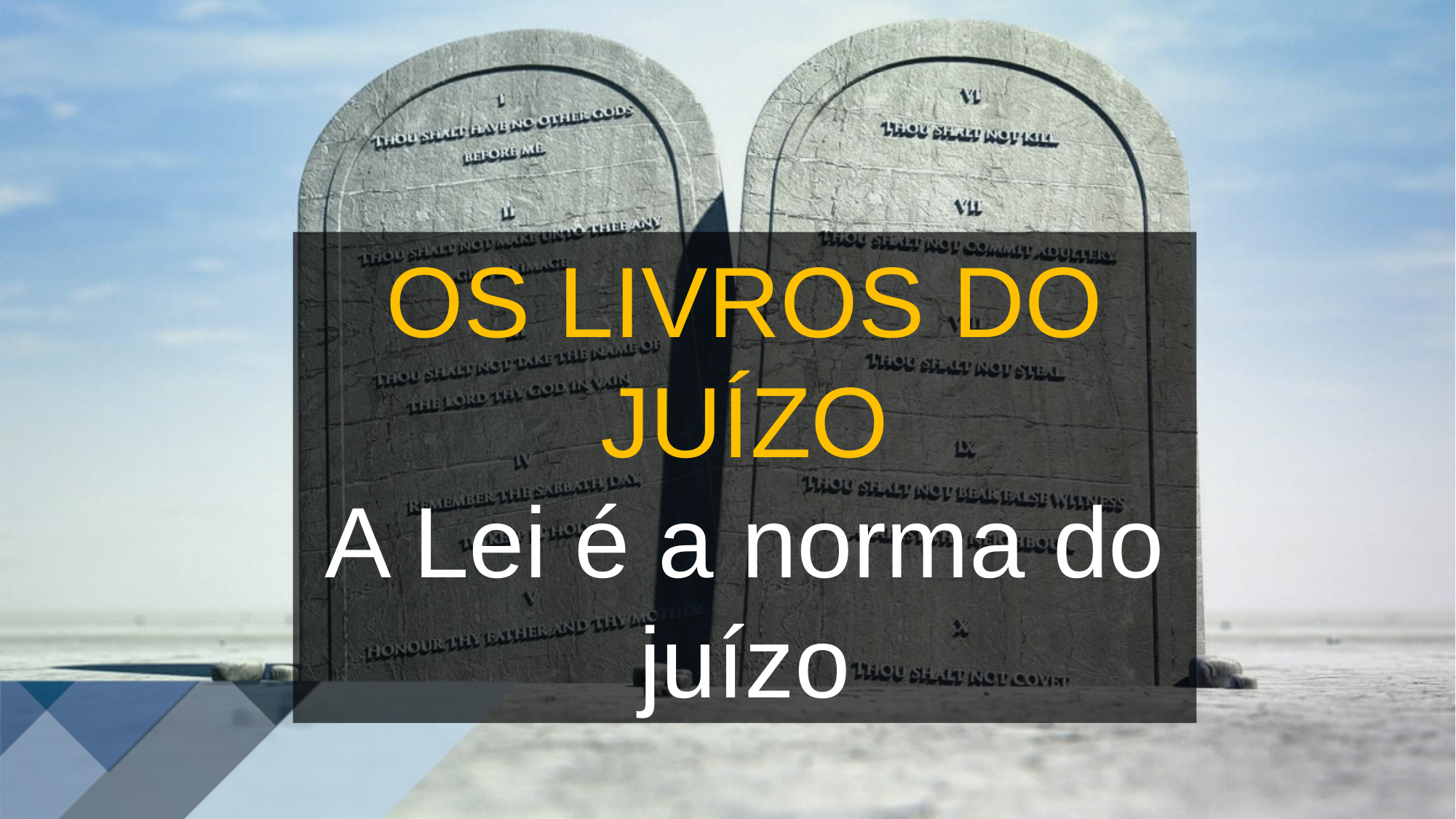

OS LIVROS DO JUÍZO
A Lei é a norma do juízo